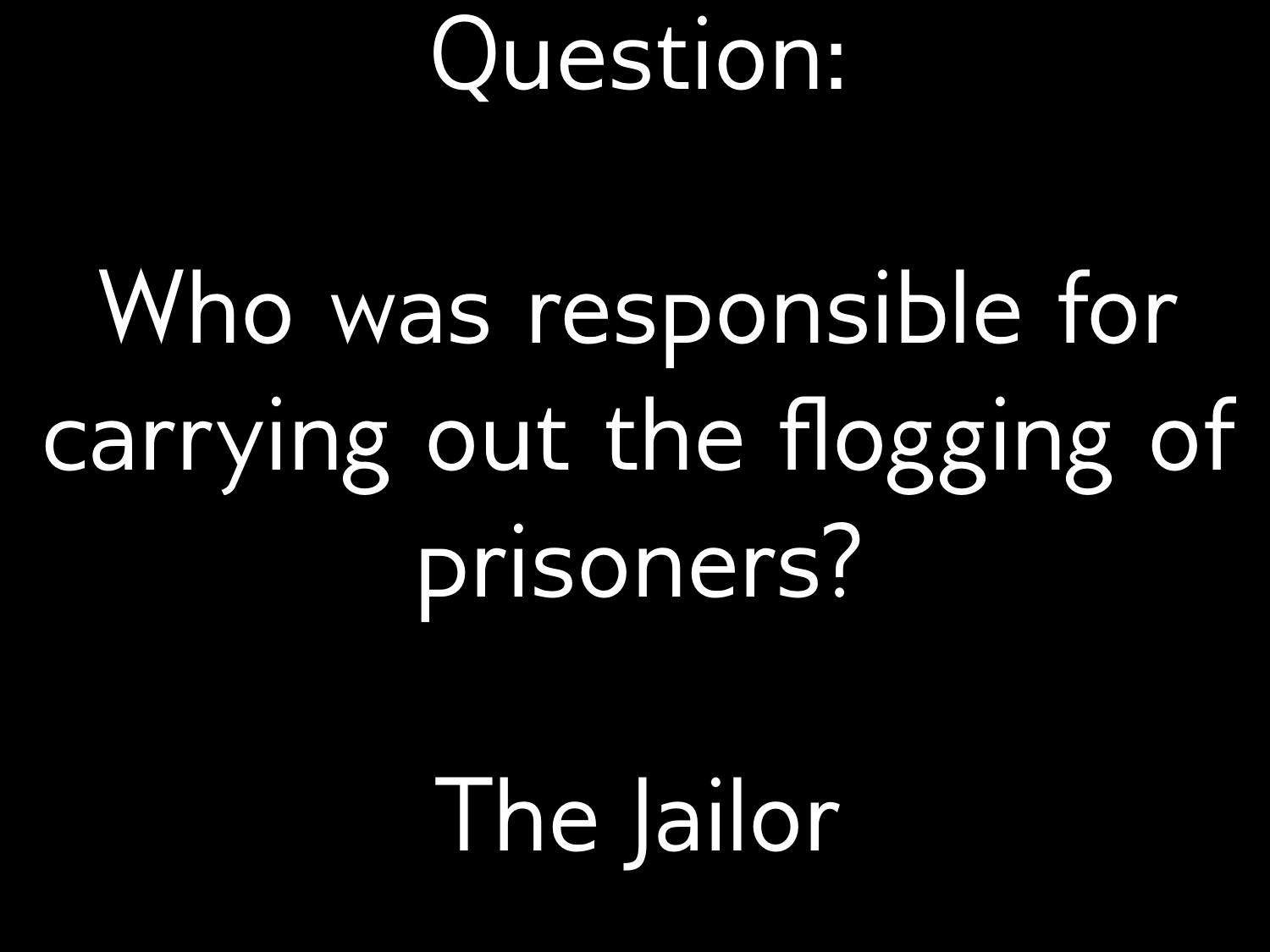

Question:

Who was responsible for carrying out the flogging of prisoners?

The Jailor